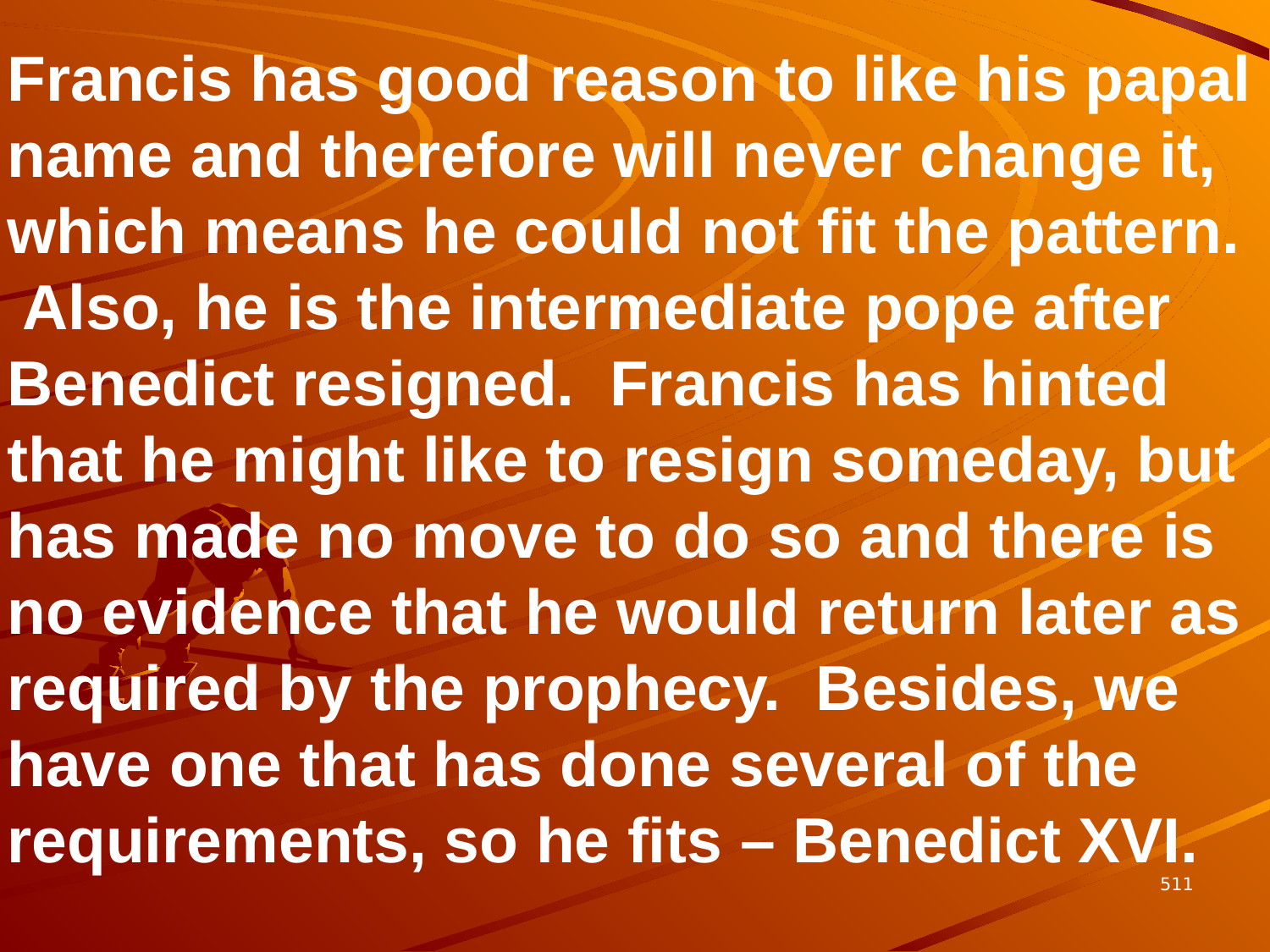

Francis has good reason to like his papal name and therefore will never change it, which means he could not fit the pattern.  Also, he is the intermediate pope after Benedict resigned.  Francis has hinted that he might like to resign someday, but has made no move to do so and there is no evidence that he would return later as required by the prophecy.  Besides, we have one that has done several of the requirements, so he fits – Benedict XVI.
511